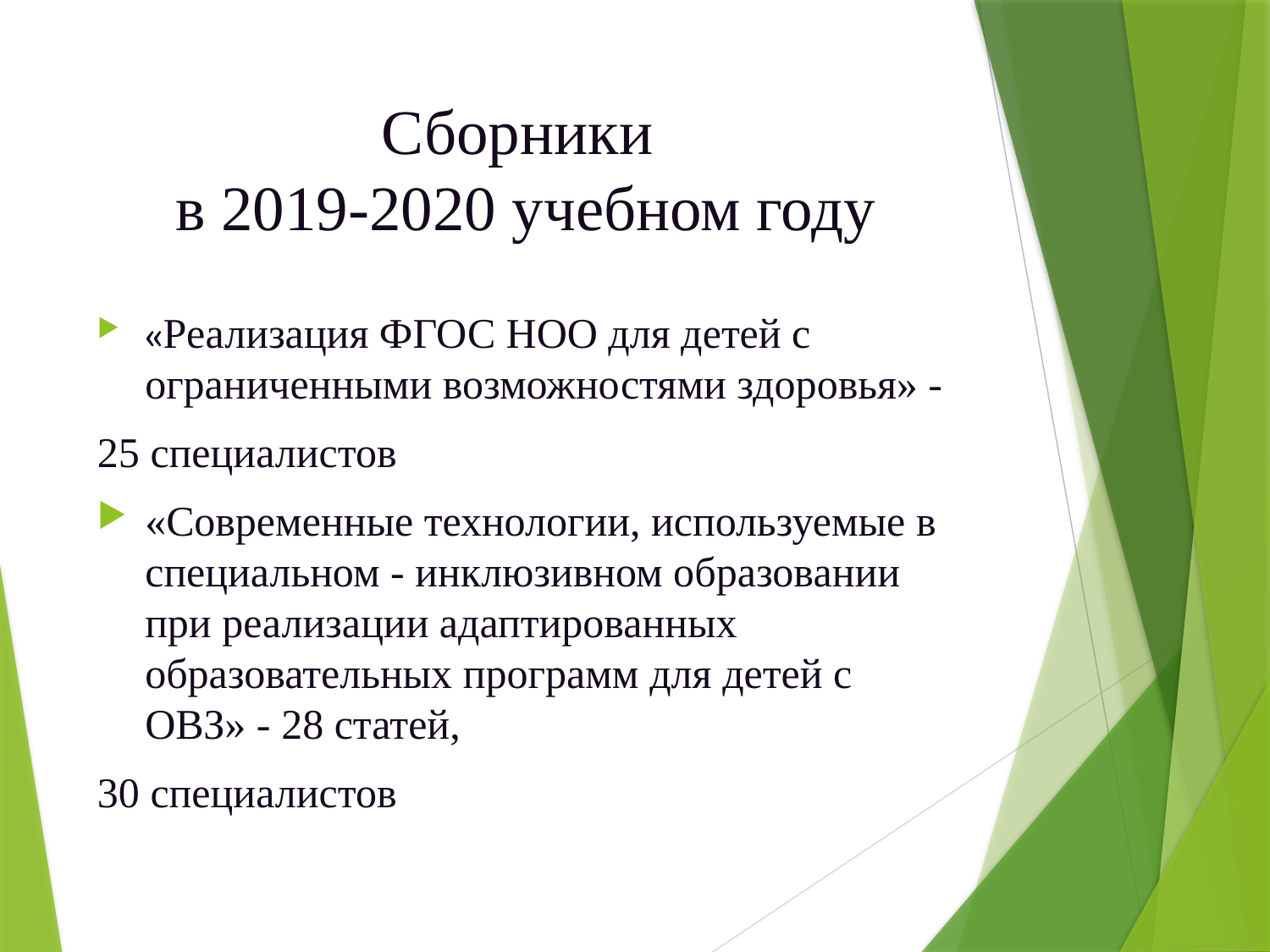

# Сборники в 2019-2020 учебном году
«Реализация ФГОС НОО для детей с ограниченными возможностями здоровья» -
25 специалистов
«Современные технологии, используемые в специальном - инклюзивном образовании при реализации адаптированных образовательных программ для детей с ОВЗ» - 28 статей,
30 специалистов